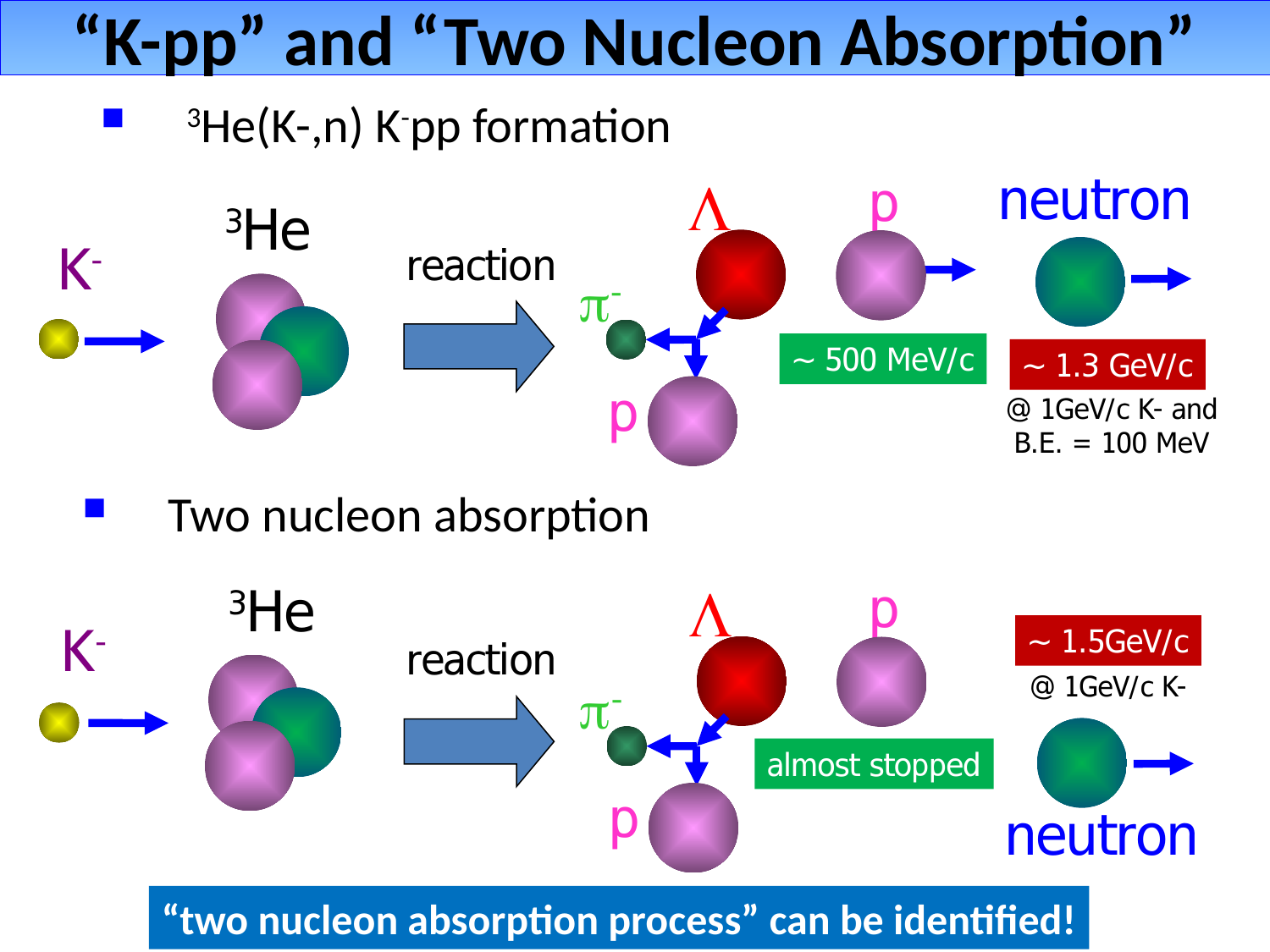

“K-pp” and “Two Nucleon Absorption”
　3He(K-,n) K-pp formation
neutron
3He
K-pp
cluster
K-
reaction

~ 1.3 GeV/c

@ 1GeV/c K- and
B.E. = 100 MeV
p
Λ

π-

p

~ 500 MeV/c

　Two nucleon absorption
p (spectator)

3He
K-
~ 1.5GeV/c

reaction

@ 1GeV/c K-

Λ
neutron

p
Λ

π-

p

almost stopped

“two nucleon absorption process” can be identified!